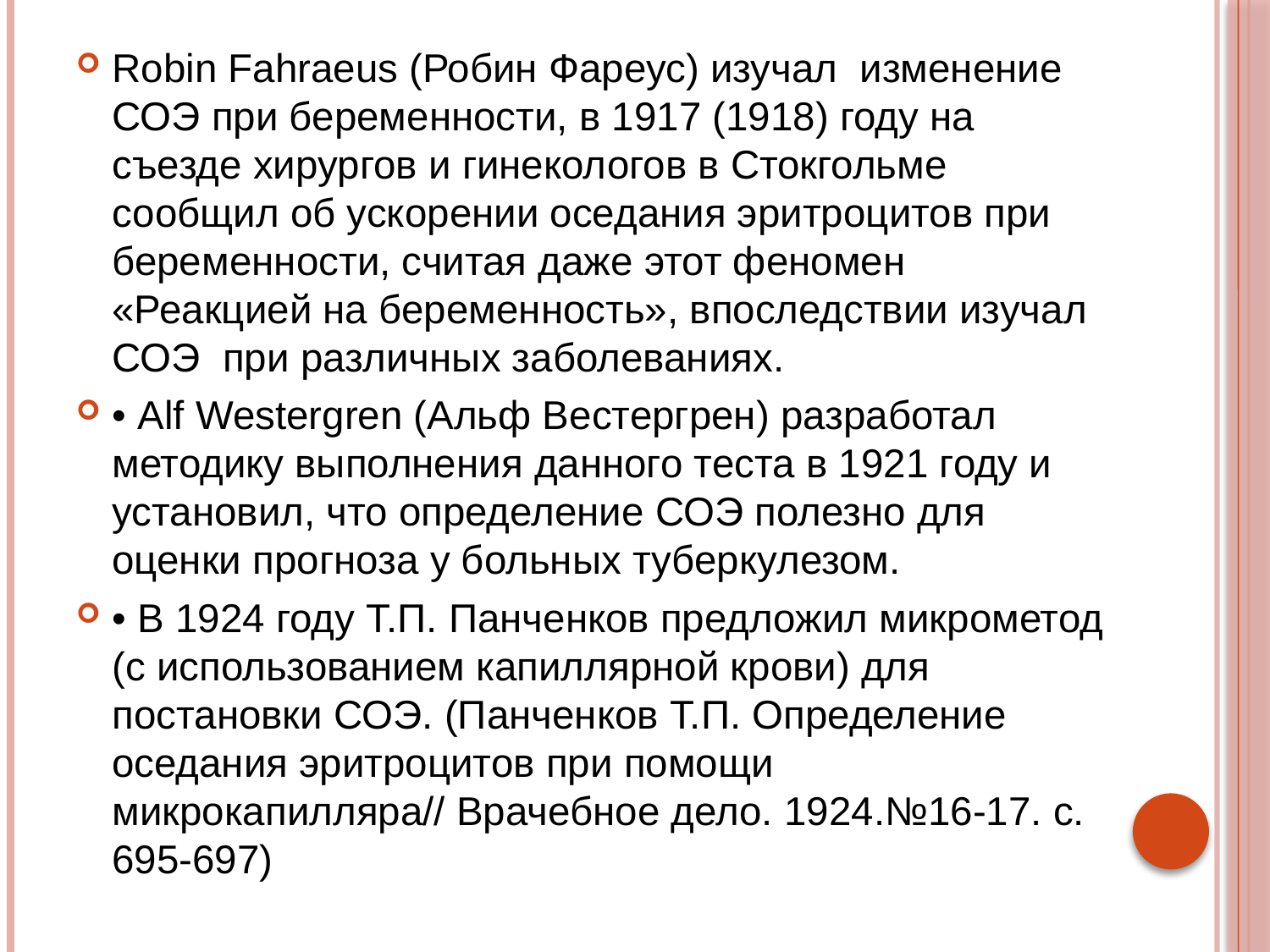

Robin Fahraeus (Робин Фареус) изучал  изменение СОЭ при беременности, в 1917 (1918) году на съезде хирургов и гинекологов в Стокгольме сообщил об ускорении оседания эритроцитов при беременности, считая даже этот феномен «Реакцией на беременность», впоследствии изучал СОЭ  при различных заболеваниях.
• Alf Westergren (Альф Вестергрен) разработал методику выполнения данного теста в 1921 году и установил, что определение СОЭ полезно для оценки прогноза у больных туберкулезом.
• В 1924 году Т.П. Панченков предложил микрометод (с использованием капиллярной крови) для постановки СОЭ. (Панченков Т.П. Определение оседания эритроцитов при помощи микрокапилляра// Врачебное дело. 1924.№16-17. с. 695-697)